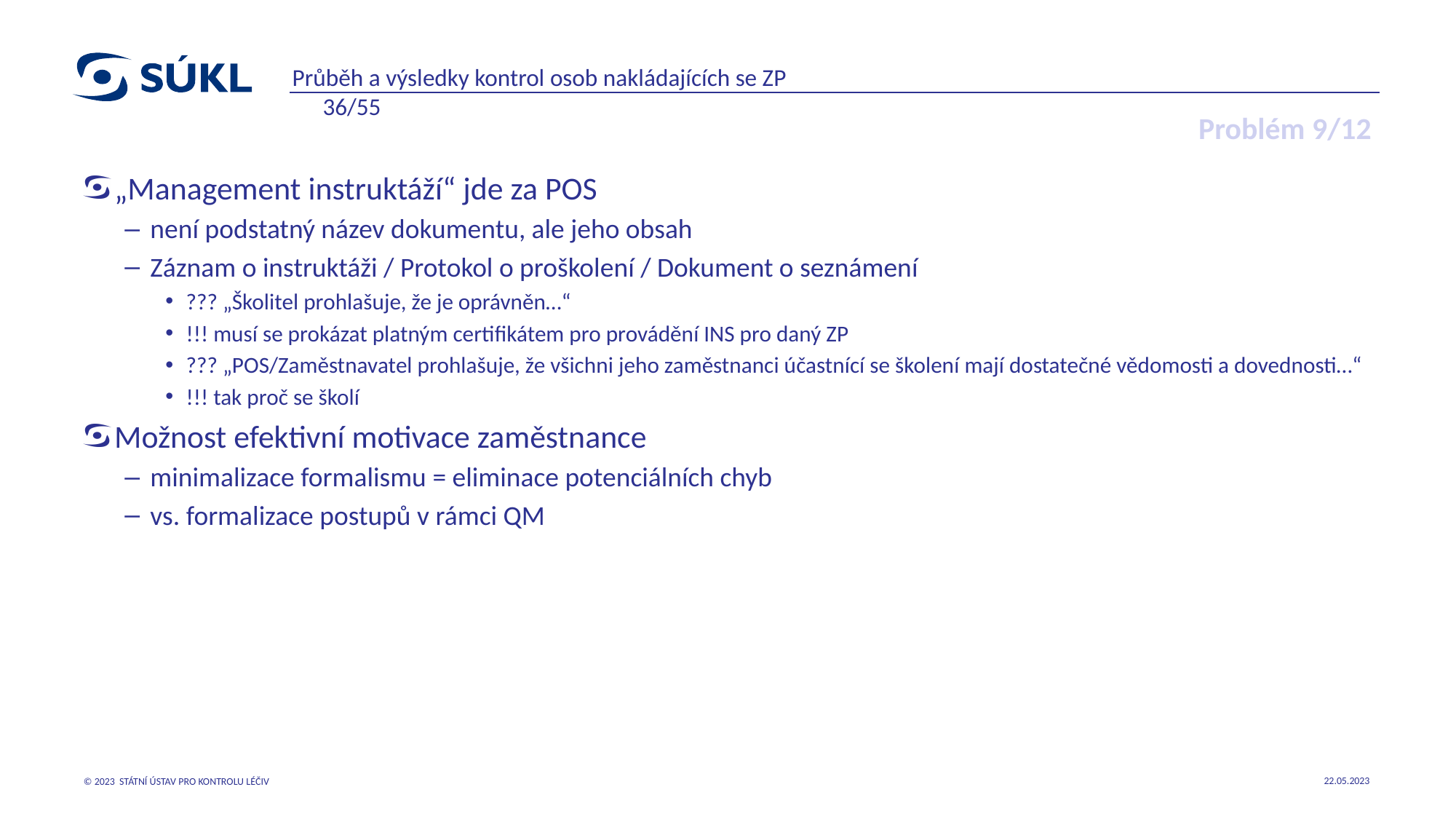

Průběh a výsledky kontrol osob nakládajících se ZP         36/55
# Problém 9/12
„Management instruktáží“ jde za POS
není podstatný název dokumentu, ale jeho obsah
Záznam o instruktáži / Protokol o proškolení / Dokument o seznámení
??? „Školitel prohlašuje, že je oprávněn…“
!!! musí se prokázat platným certifikátem pro provádění INS pro daný ZP
??? „POS/Zaměstnavatel prohlašuje, že všichni jeho zaměstnanci účastnící se školení mají dostatečné vědomosti a dovednosti…“
!!! tak proč se školí
Možnost efektivní motivace zaměstnance
minimalizace formalismu = eliminace potenciálních chyb
vs. formalizace postupů v rámci QM

22.05.2023
© 2023  STÁTNÍ ÚSTAV PRO KONTROLU LÉČIV